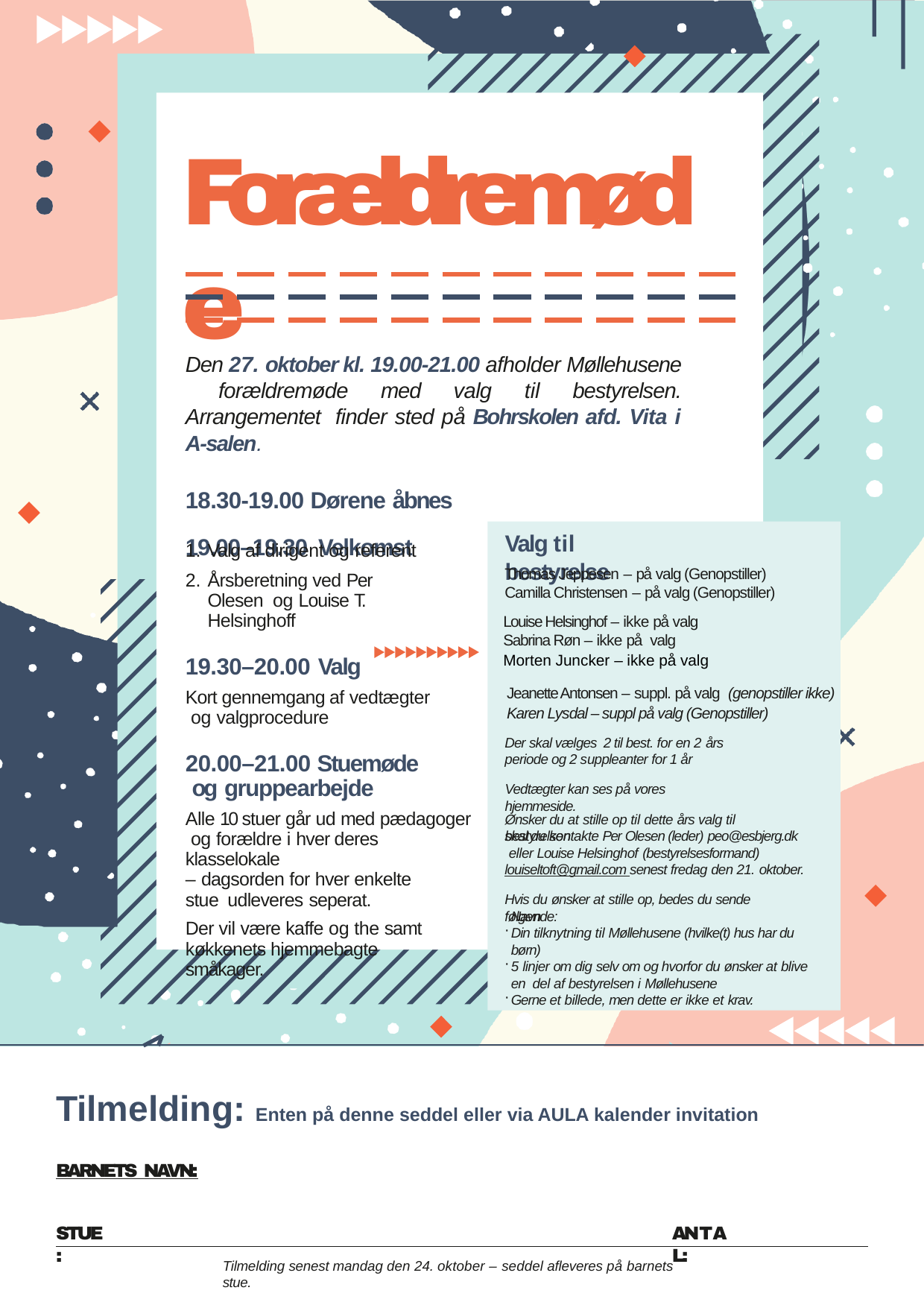

# Forældremøde

Den 27. oktober kl. 19.00-21.00 afholder Møllehusene  forældremøde med valg til bestyrelsen. Arrangementet  finder sted på Bohrskolen afd. Vita i A-salen.

18.30-19.00 Dørene åbnes
19.00–19.30 Velkomst
Valg til bestyrelse
Valg af dirigent og referent
Årsberetning ved Per Olesen  og Louise T. Helsinghoff

19.30–20.00 Valg
Kort gennemgang af vedtægter  og valgprocedure

20.00–21.00 Stuemøde  og gruppearbejde
Alle 10 stuer går ud med pædagoger  og forældre i hver deres klasselokale
– dagsorden for hver enkelte stue  udleveres seperat.
Der vil være kaffe og the samt  køkkenets hjemmebagte småkager.
Thomas Jeppesen – på valg (Genopstiller)
Camilla Christensen – på valg (Genopstiller)

Louise Helsinghof – ikke på valg  Sabrina Røn – ikke på  valg
Morten Juncker – ikke på valg
Jeanette Antonsen – suppl. på valg  (genopstiller ikke)
Karen Lysdal – suppl på valg (Genopstiller)

Der skal vælges  2 til best. for en 2 års  periode og 2 suppleanter for 1 år
Vedtægter kan ses på vores hjemmeside.
Ønsker du at stille op til dette års valg til bestyrelsen
skal du kontakte Per Olesen (leder) peo@esbjerg.dk
 eller Louise Helsinghof (bestyrelsesformand)
louiseltoft@gmail.com senest fredag den 21. oktober.
Hvis du ønsker at stille op, bedes du sende følgende:
Navn
Din tilknytning til Møllehusene (hvilke(t) hus har du børn)
5 linjer om dig selv om og hvorfor du ønsker at blive en  del af bestyrelsen i Møllehusene
Gerne et billede, men dette er ikke et krav.

Tilmelding: Enten på denne seddel eller via AULA kalender invitation
BARNETS NAVN:
STUE:
ANTAL:

Tilmelding senest mandag den 24. oktober – seddel afleveres på barnets stue.